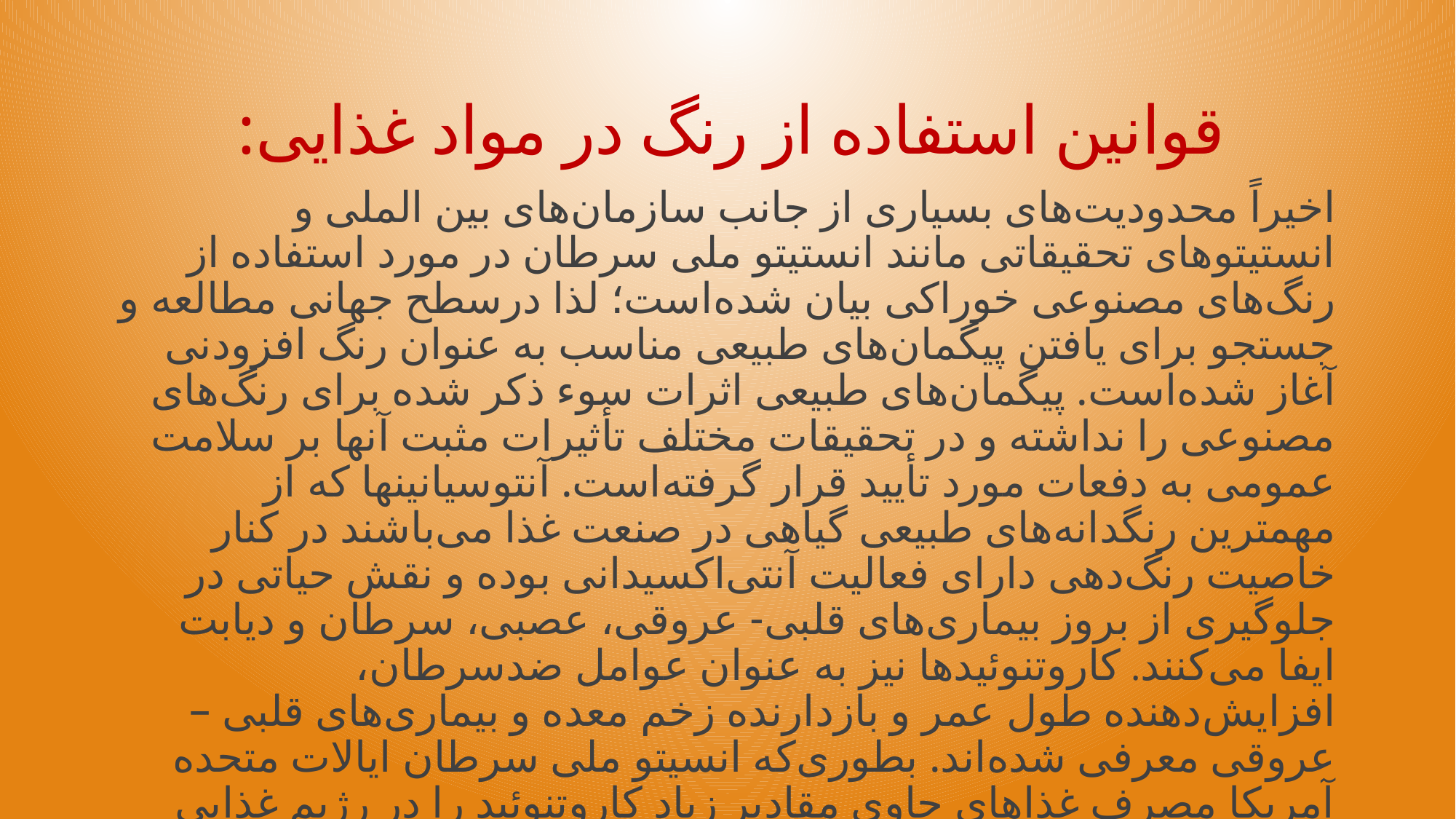

# قوانین استفاده از رنگ در مواد غذایی:
اخیراً محدودیت‌های بسیاری از جانب سازمان‌های بین الملی و انستیتوهای تحقیقاتی مانند انستیتو ملی سرطان در مورد استفاده از رنگ‌های مصنوعی خوراکی بیان شده‌است؛ لذا درسطح جهانی مطالعه و جستجو برای یافتن پیگمان‌های طبیعی مناسب به عنوان رنگ افزودنی آغاز شده‌است. پیگمان‌های طبیعی اثرات سوء ذکر شده برای رنگ‌های مصنوعی را نداشته و در تحقیقات مختلف تأثیرات مثبت آنها بر سلامت عمومی به دفعات مورد تأیید قرار گرفته‌است. آنتوسیانینها که از مهمترین رنگدانه‌های طبیعی گیاهی در صنعت غذا می‌باشند در کنار خاصیت رنگ‌دهی دارای فعالیت آنتی‌اکسیدانی بوده و نقش حیاتی در جلوگیری از بروز بیماری‌های قلبی- عروقی، عصبی، سرطان و دیابت ایفا می‌کنند. کاروتنوئیدها نیز به عنوان عوامل ضدسرطان، افزایش‌دهنده طول عمر و بازدارنده زخم معده و بیماری‌های قلبی – عروقی معرفی شده‌اند. بطوری‌که انسیتو ملی سرطان ایالات متحده آمریکا مصرف غذاهای حاوی مقادیر زیاد کاروتنوئید را در رژیم غذایی روزانه توصیه نموده‌است